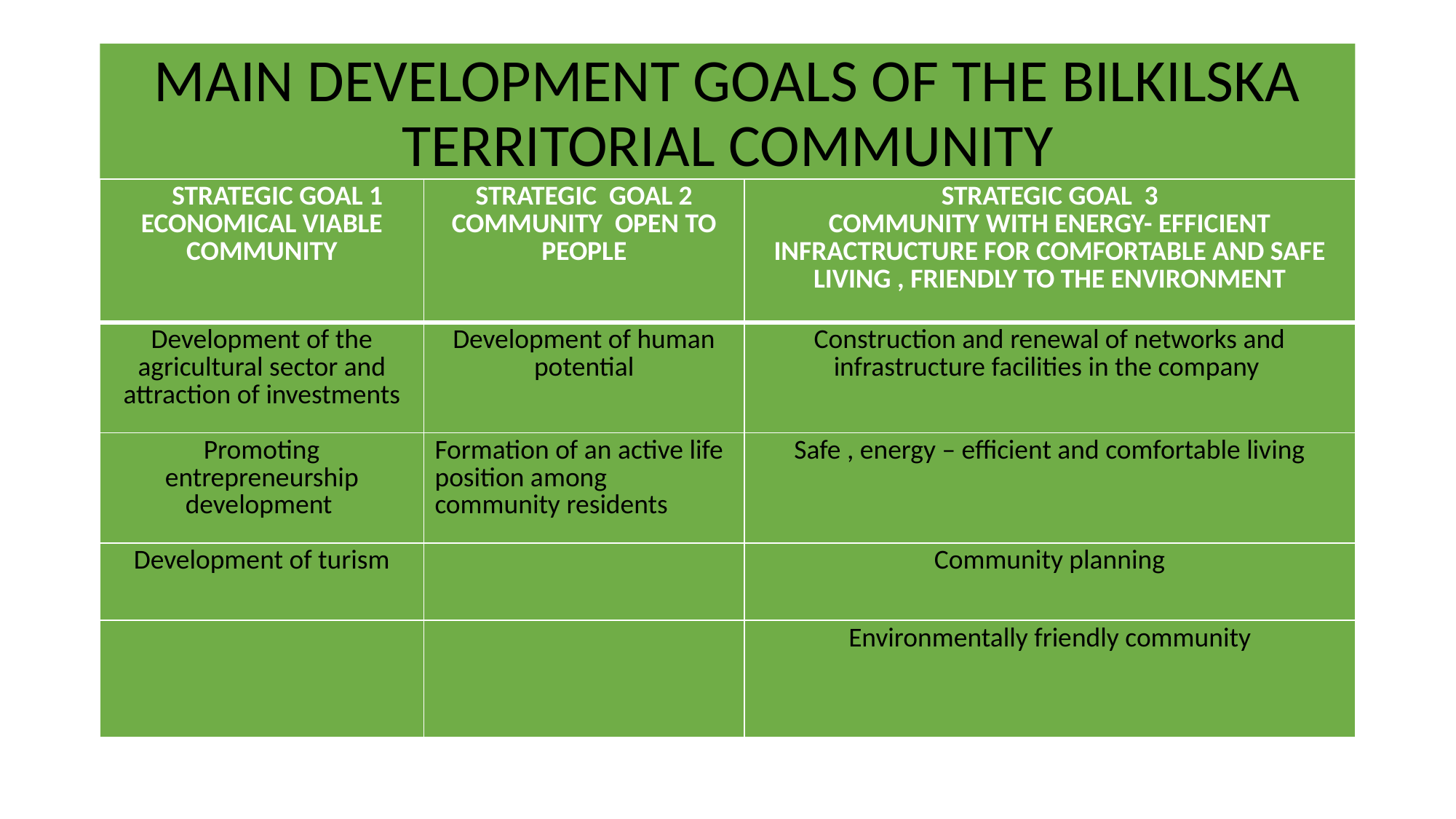

# MAIN DEVELOPMENT GOALS OF THE BILKILSKA TERRITORIAL COMMUNITY
| STRATEGIC GOAL 1 ECONOMICAL VIABLE COMMUNITY | STRATEGIC GOAL 2 COMMUNITY OPEN TO PEOPLE | STRATEGIC GOAL 3 COMMUNITY WITH ENERGY- EFFICIENT INFRACTRUCTURE FOR COMFORTABLE AND SAFE LIVING , FRIENDLY TO THE ENVIRONMENT |
| --- | --- | --- |
| Development of the agricultural sector and attraction of investments | Development of human potential | Construction and renewal of networks and infrastructure facilities in the company |
| Promoting entrepreneurship development | Formation of an active life position among community residents | Safe , energy – efficient and comfortable living |
| Development of turism |  | Community planning |
|  |  | Environmentally friendly community |